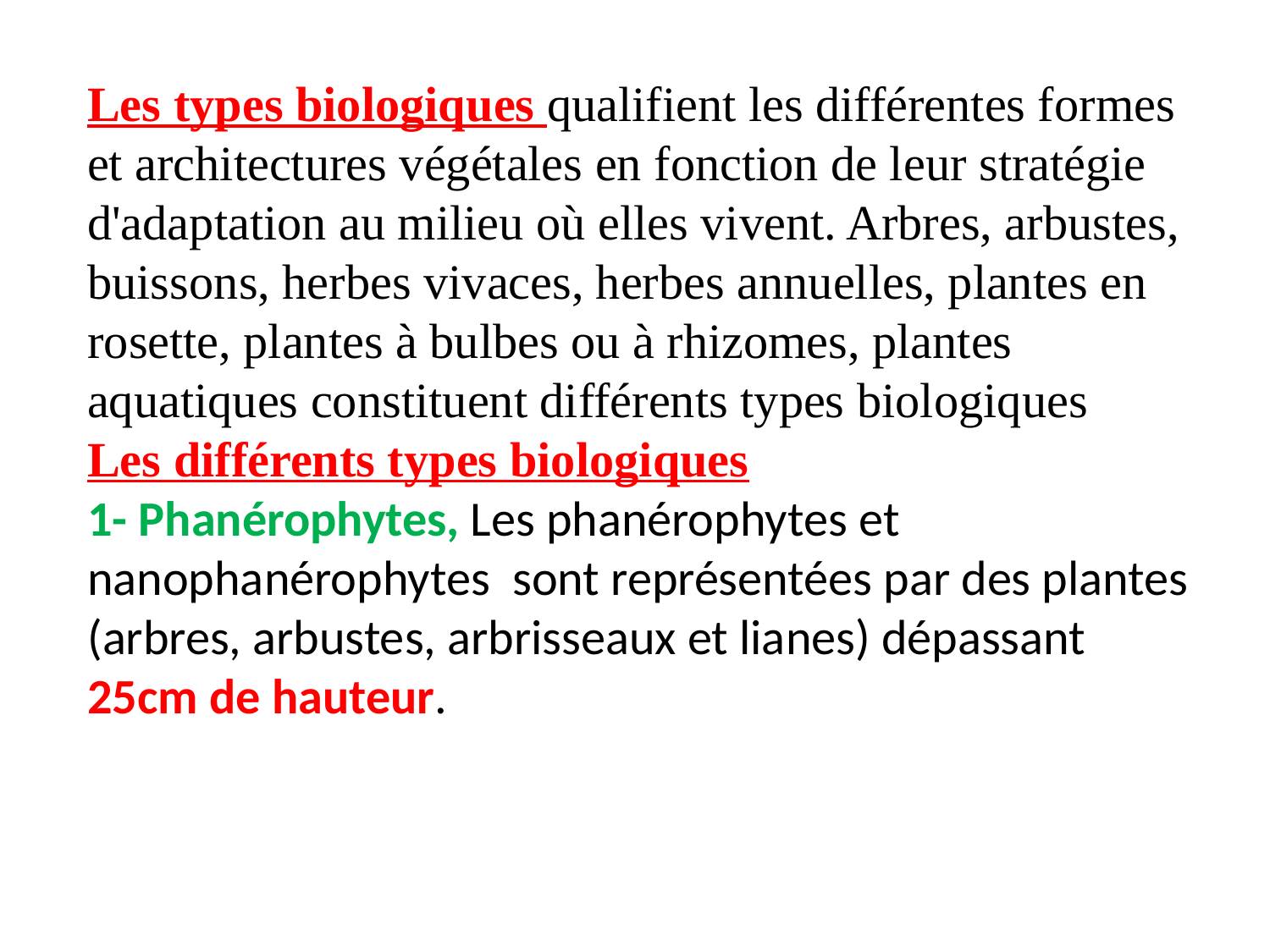

Les types biologiques qualifient les différentes formes et architectures végétales en fonction de leur stratégie d'adaptation au milieu où elles vivent. Arbres, arbustes, buissons, herbes vivaces, herbes annuelles, plantes en rosette, plantes à bulbes ou à rhizomes, plantes aquatiques constituent différents types biologiques
Les différents types biologiques
1- Phanérophytes, Les phanérophytes et nanophanérophytes  sont représentées par des plantes (arbres, arbustes, arbrisseaux et lianes) dépassant 25cm de hauteur.